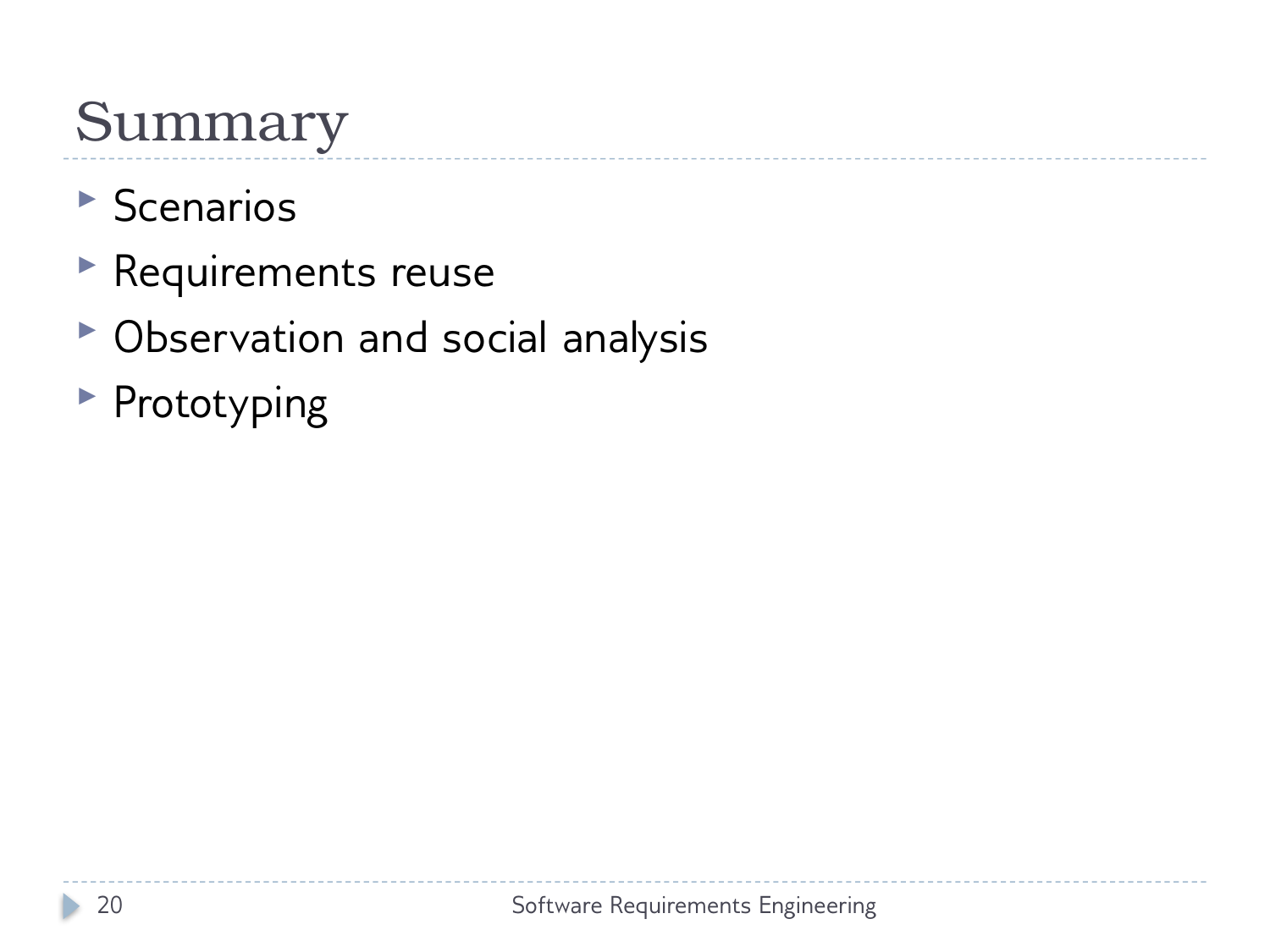

# Summary
Scenarios
Requirements reuse
Observation and social analysis
Prototyping

20
Software Requirements Engineering